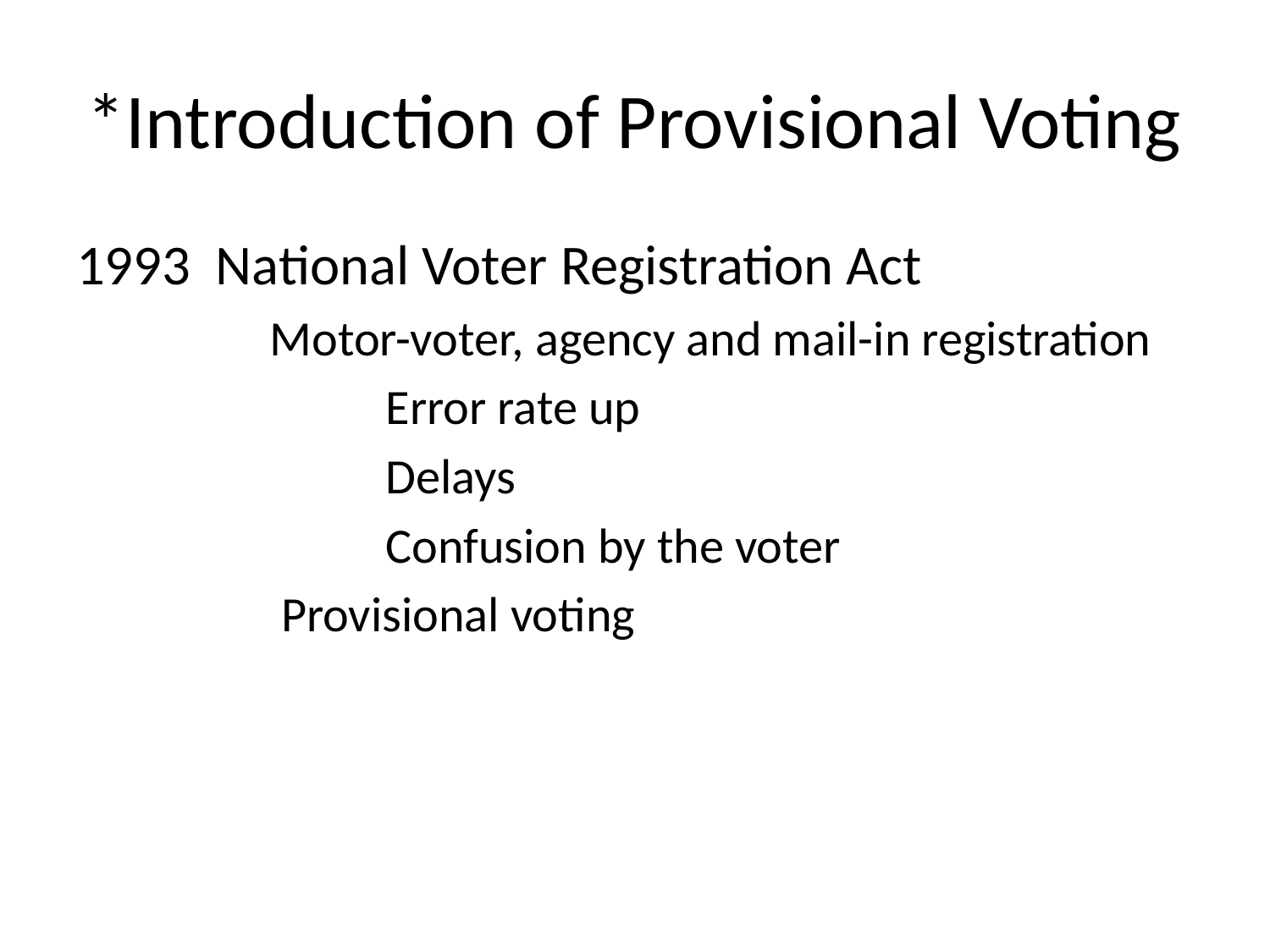

# *Introduction of Provisional Voting
1993  National Voter Registration Act
	 Motor-voter, agency and mail-in registration
		Error rate up
		Delays
		Confusion by the voter
	  Provisional voting